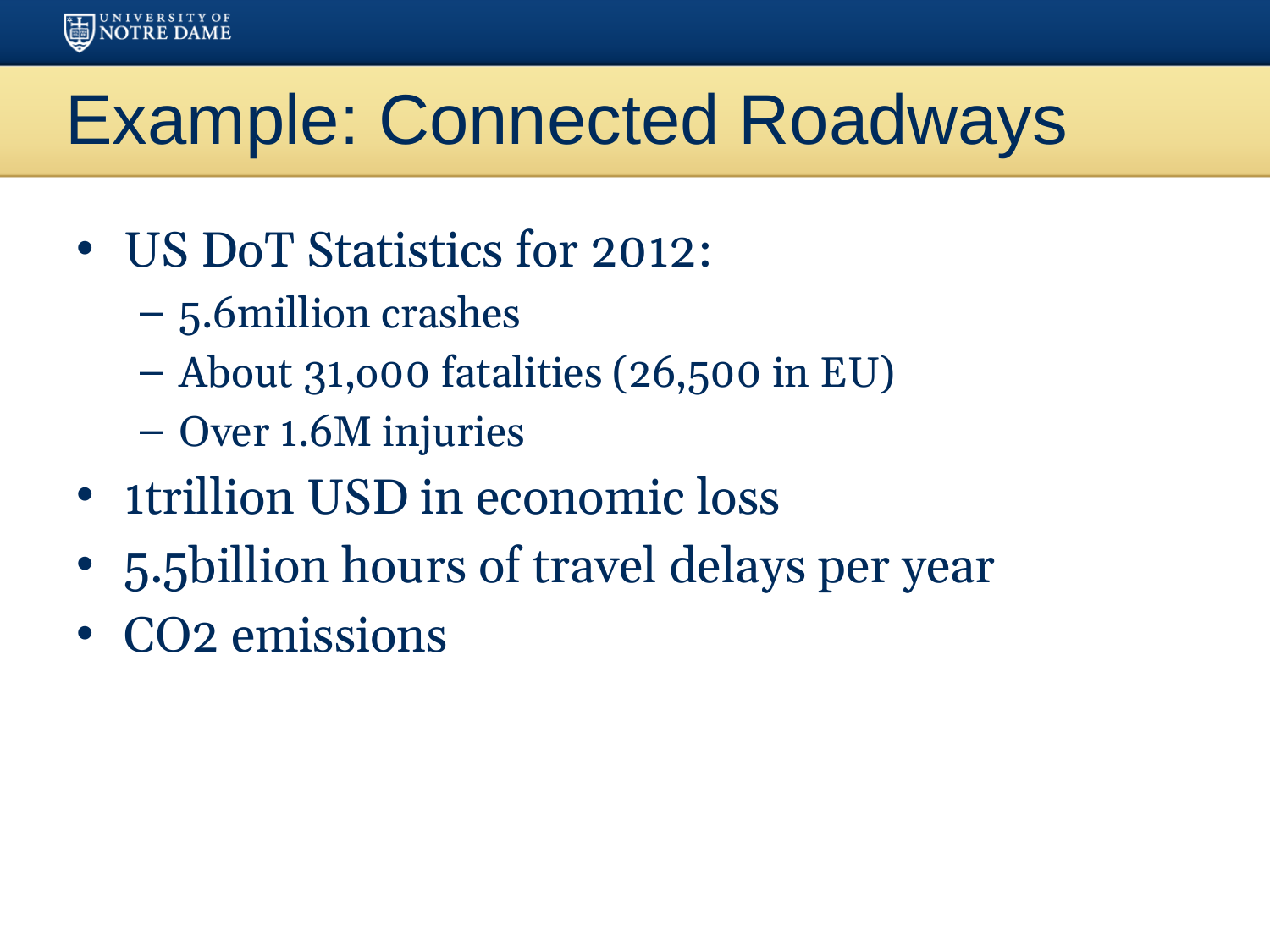

# Example: Connected Roadways
US DoT Statistics for 2012:
5.6million crashes
About 31,o00 fatalities (26,500 in EU)
Over 1.6M injuries
1trillion USD in economic loss
5.5billion hours of travel delays per year
CO2 emissions